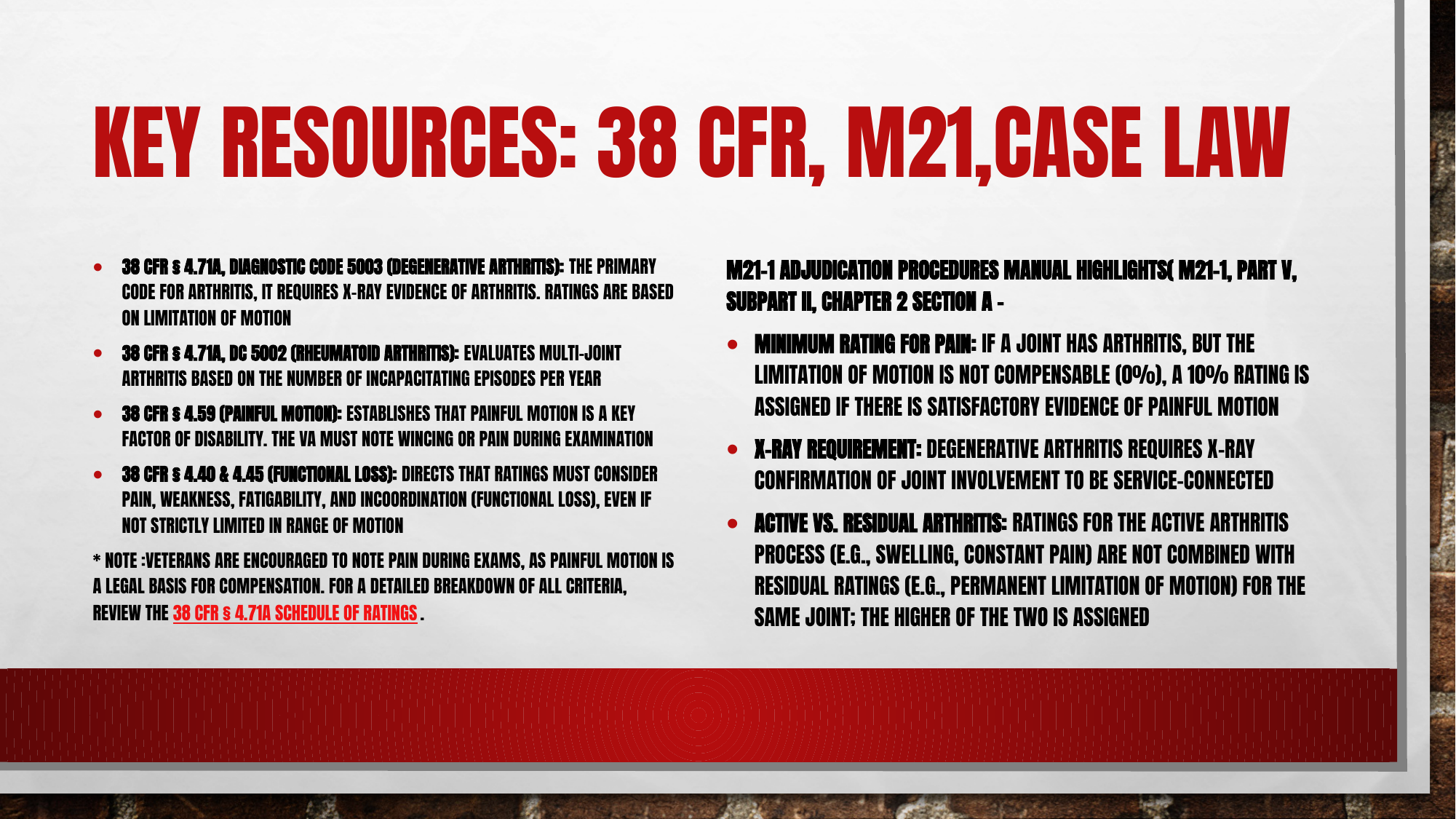

# Key Resources: 38 CFR, M21,Case law
38 CFR § 4.71a, Diagnostic Code 5003 (Degenerative Arthritis): The primary code for arthritis, it requires X-ray evidence of arthritis. Ratings are based on limitation of motion
38 CFR § 4.71a, DC 5002 (Rheumatoid Arthritis): Evaluates multi-joint arthritis based on the number of incapacitating episodes per year
38 CFR § 4.59 (Painful Motion): Establishes that painful motion is a key factor of disability. The VA must note wincing or pain during examination
38 CFR § 4.40 & 4.45 (Functional Loss): Directs that ratings must consider pain, weakness, fatigability, and incoordination (functional loss), even if not strictly limited in range of motion
* Note :Veterans are encouraged to note pain during exams, as painful motion is a legal basis for compensation. For a detailed breakdown of all criteria, review the 38 CFR § 4.71a Schedule of Ratings.
M21-1 Adjudication Procedures Manual Highlights( M21-1, Part V, Subpart ii, Chapter 2 Section A -
Minimum Rating for Pain: If a joint has arthritis, but the limitation of motion is not compensable (0%), a 10% rating is assigned if there is satisfactory evidence of painful motion
X-ray Requirement: Degenerative arthritis requires X-ray confirmation of joint involvement to be service-connected
Active vs. Residual Arthritis: Ratings for the active arthritis process (e.g., swelling, constant pain) are not combined with residual ratings (e.g., permanent limitation of motion) for the same joint; the higher of the two is assigned